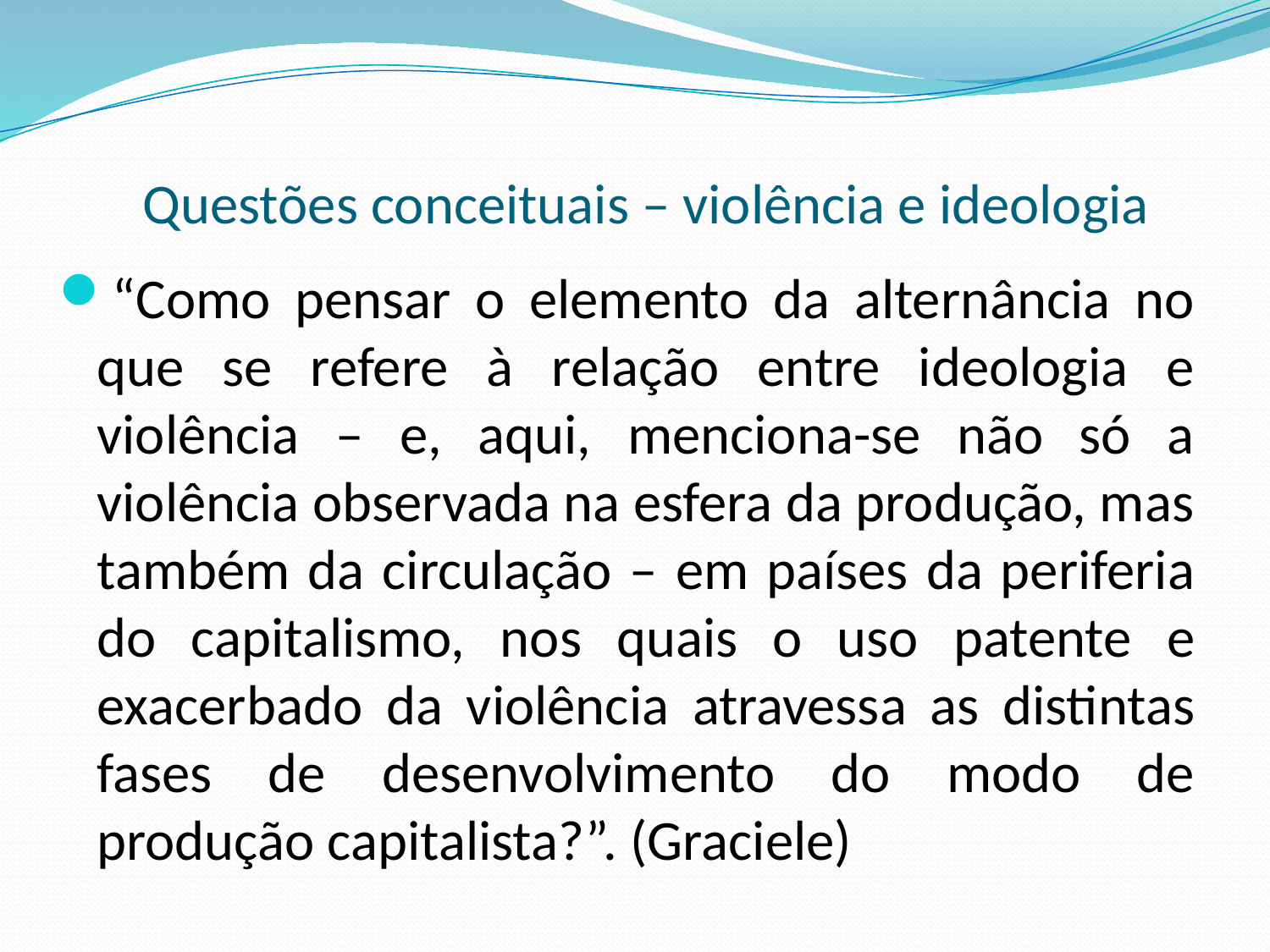

# Questões conceituais – violência e ideologia
“Como pensar o elemento da alternância no que se refere à relação entre ideologia e violência – e, aqui, menciona-se não só a violência observada na esfera da produção, mas também da circulação – em países da periferia do capitalismo, nos quais o uso patente e exacerbado da violência atravessa as distintas fases de desenvolvimento do modo de produção capitalista?”. (Graciele)